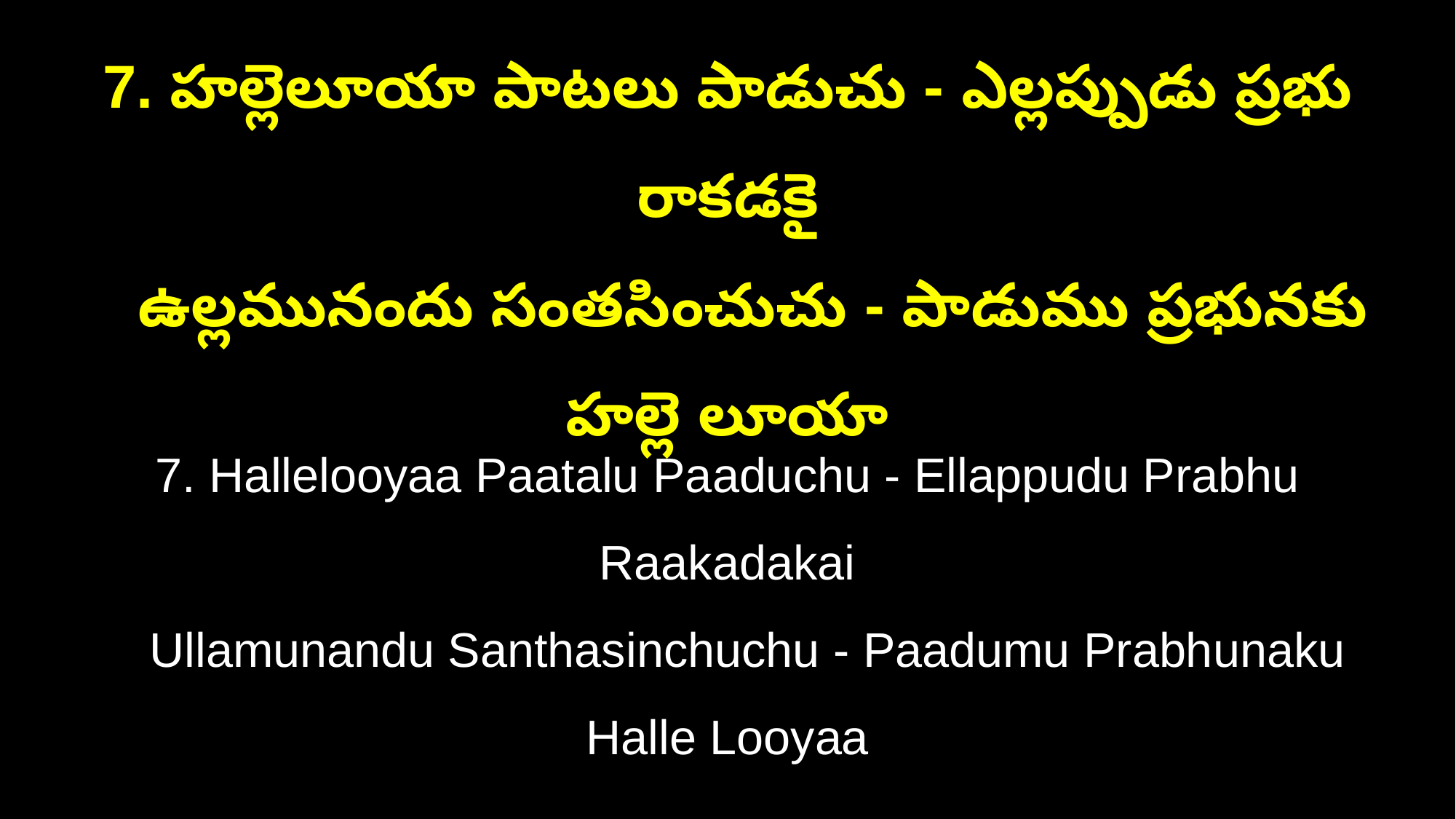

7. హల్లెలూయా పాటలు పాడుచు - ఎల్లప్పుడు ప్రభు రాకడకై
   ఉల్లమునందు సంతసించుచు - పాడుము ప్రభునకు హల్లె లూయా
7. Hallelooyaa Paatalu Paaduchu - Ellappudu Prabhu Raakadakai
   Ullamunandu Santhasinchuchu - Paadumu Prabhunaku Halle Looyaa